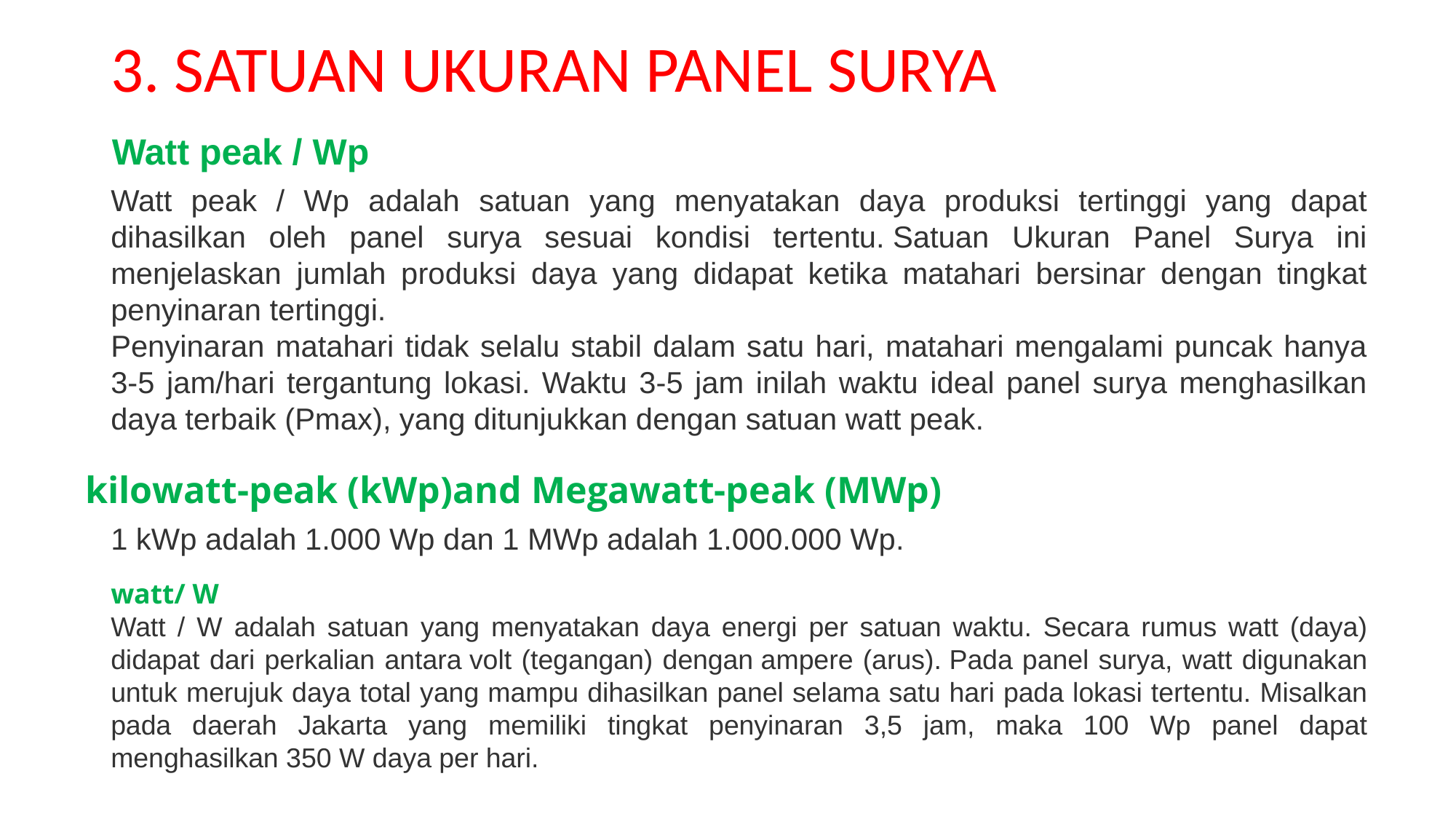

# 3. SATUAN UKURAN PANEL SURYA
Watt peak / Wp
Watt peak / Wp adalah satuan yang menyatakan daya produksi tertinggi yang dapat dihasilkan oleh panel surya sesuai kondisi tertentu. Satuan Ukuran Panel Surya ini menjelaskan jumlah produksi daya yang didapat ketika matahari bersinar dengan tingkat penyinaran tertinggi.
Penyinaran matahari tidak selalu stabil dalam satu hari, matahari mengalami puncak hanya 3-5 jam/hari tergantung lokasi. Waktu 3-5 jam inilah waktu ideal panel surya menghasilkan daya terbaik (Pmax), yang ditunjukkan dengan satuan watt peak.
kilowatt-peak (kWp)and Megawatt-peak (MWp)
1 kWp adalah 1.000 Wp dan 1 MWp adalah 1.000.000 Wp.
watt/ W
Watt / W adalah satuan yang menyatakan daya energi per satuan waktu. Secara rumus watt (daya) didapat dari perkalian antara volt (tegangan) dengan ampere (arus). Pada panel surya, watt digunakan untuk merujuk daya total yang mampu dihasilkan panel selama satu hari pada lokasi tertentu. Misalkan pada daerah Jakarta yang memiliki tingkat penyinaran 3,5 jam, maka 100 Wp panel dapat menghasilkan 350 W daya per hari.